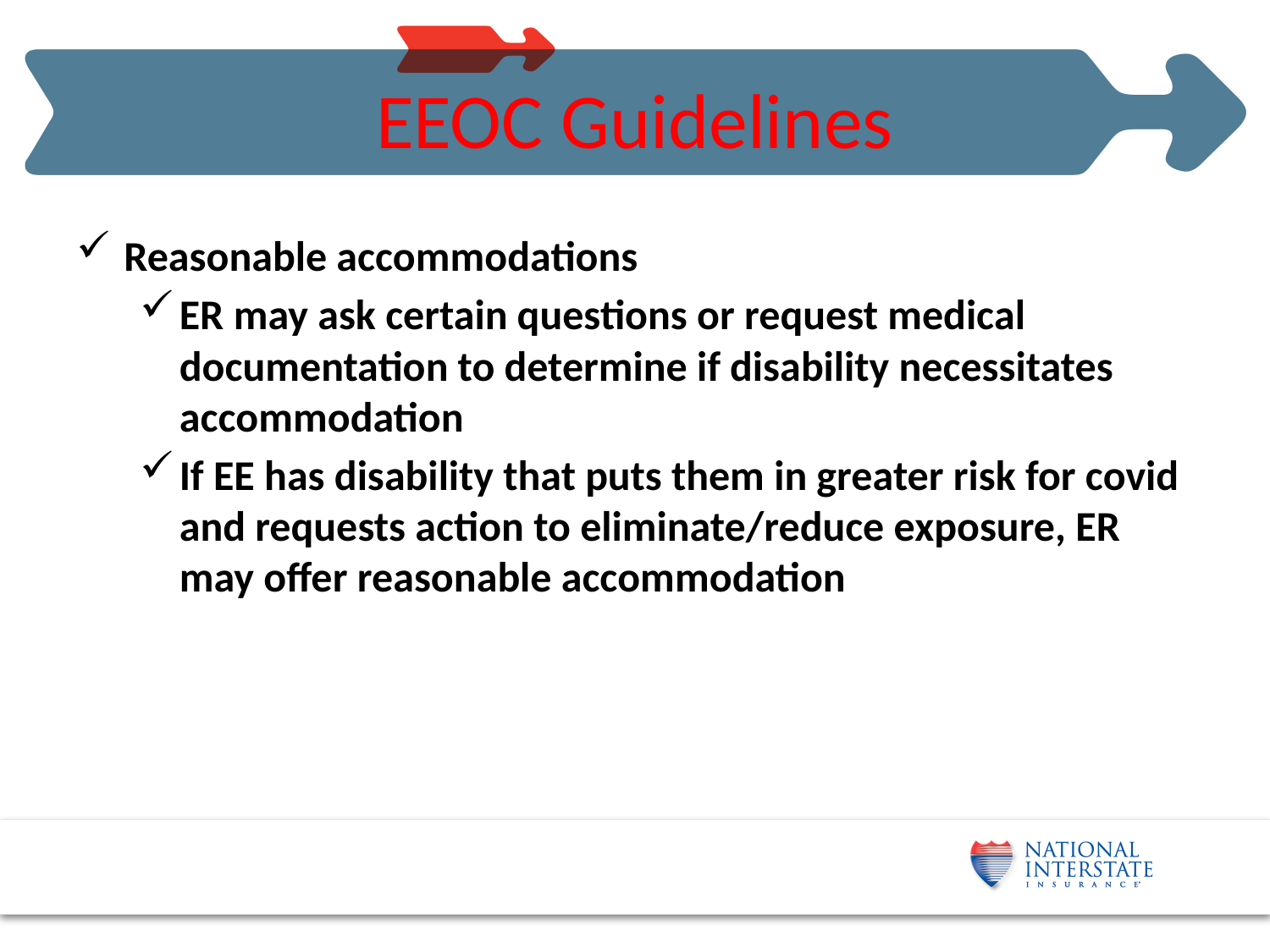

# EEOC Guidelines
Reasonable accommodations
ER may ask certain questions or request medical documentation to determine if disability necessitates accommodation
If EE has disability that puts them in greater risk for covid and requests action to eliminate/reduce exposure, ER may offer reasonable accommodation